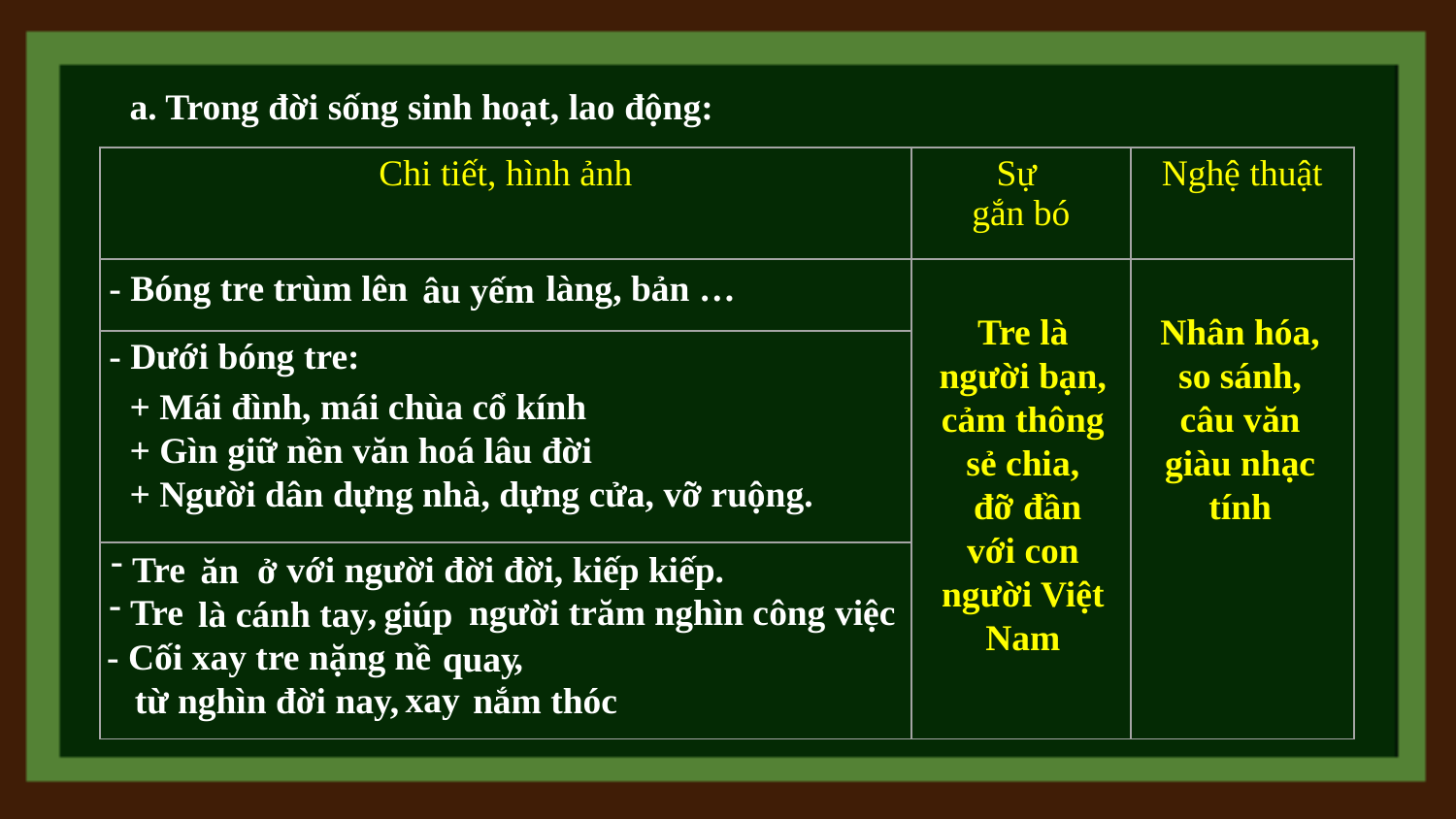

a. Trong đời sống sinh hoạt, lao động:
| Chi tiết, hình ảnh | Sự gắn bó | Nghệ thuật |
| --- | --- | --- |
|  |  |  |
|  |  |  |
|  |  |  |
- Bóng tre trùm lên               làng, bản …
âu yếm
Nhân hóa, so sánh, câu văn giàu nhạc tính
Tre là người bạn, cảm thông sẻ chia,
 đỡ đần với con người Việt Nam
- Dưới bóng tre:
+ Mái đình, mái chùa cổ kính
+ Gìn giữ nền văn hoá lâu đời
+ Người dân dựng nhà, dựng cửa, vỡ ruộng.
 Tre           với người đời đời, kiếp kiếp.
ăn  ở
 Tre                    ,          người trăm nghìn công việc
là cánh tay
giúp
- Cối xay tre nặng nề         ,
   từ nghìn đời nay,        nắm thóc
quay
xay